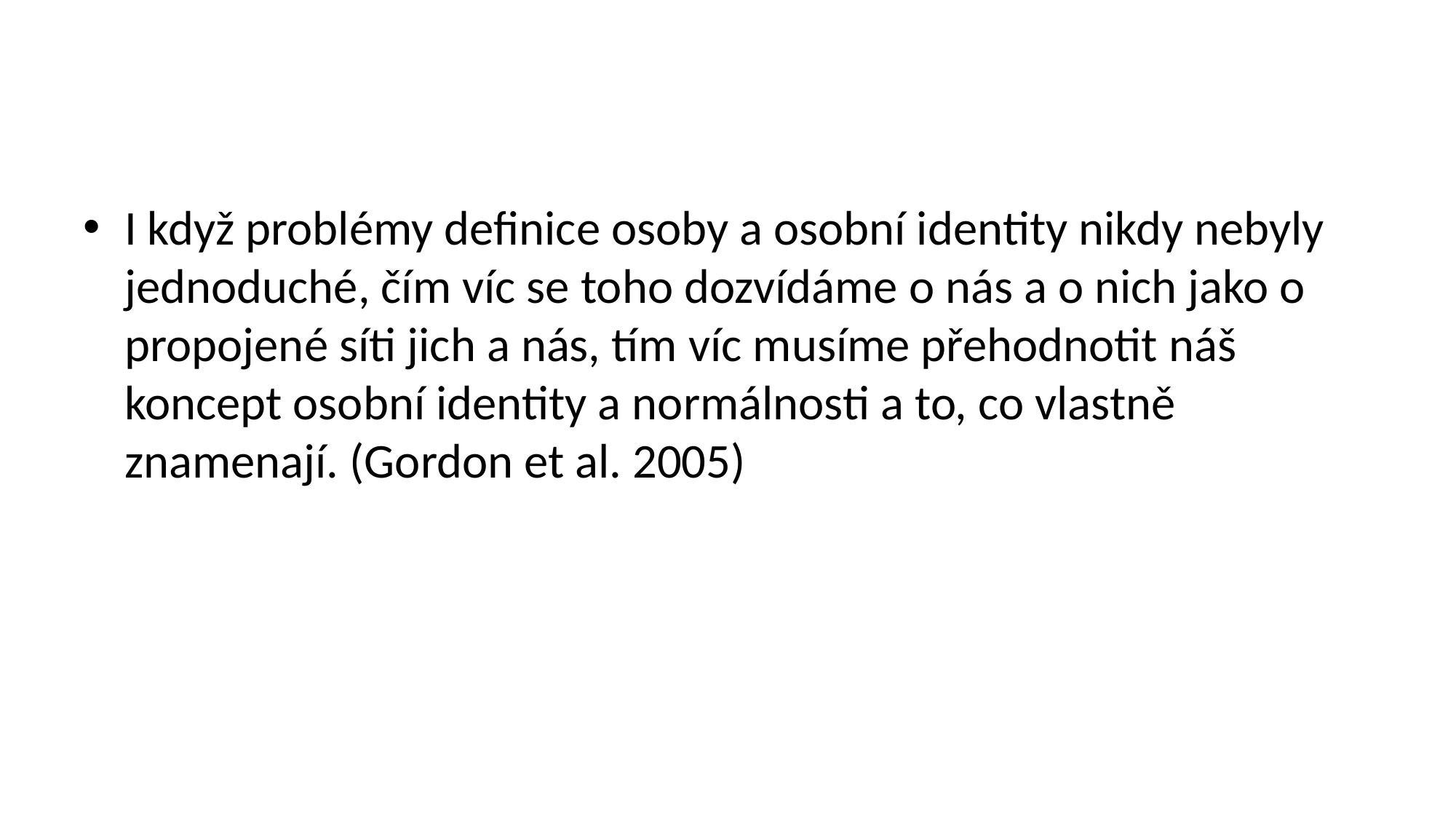

#
I když problémy definice osoby a osobní identity nikdy nebyly jednoduché, čím víc se toho dozvídáme o nás a o nich jako o propojené síti jich a nás, tím víc musíme přehodnotit náš koncept osobní identity a normálnosti a to, co vlastně znamenají. (Gordon et al. 2005)